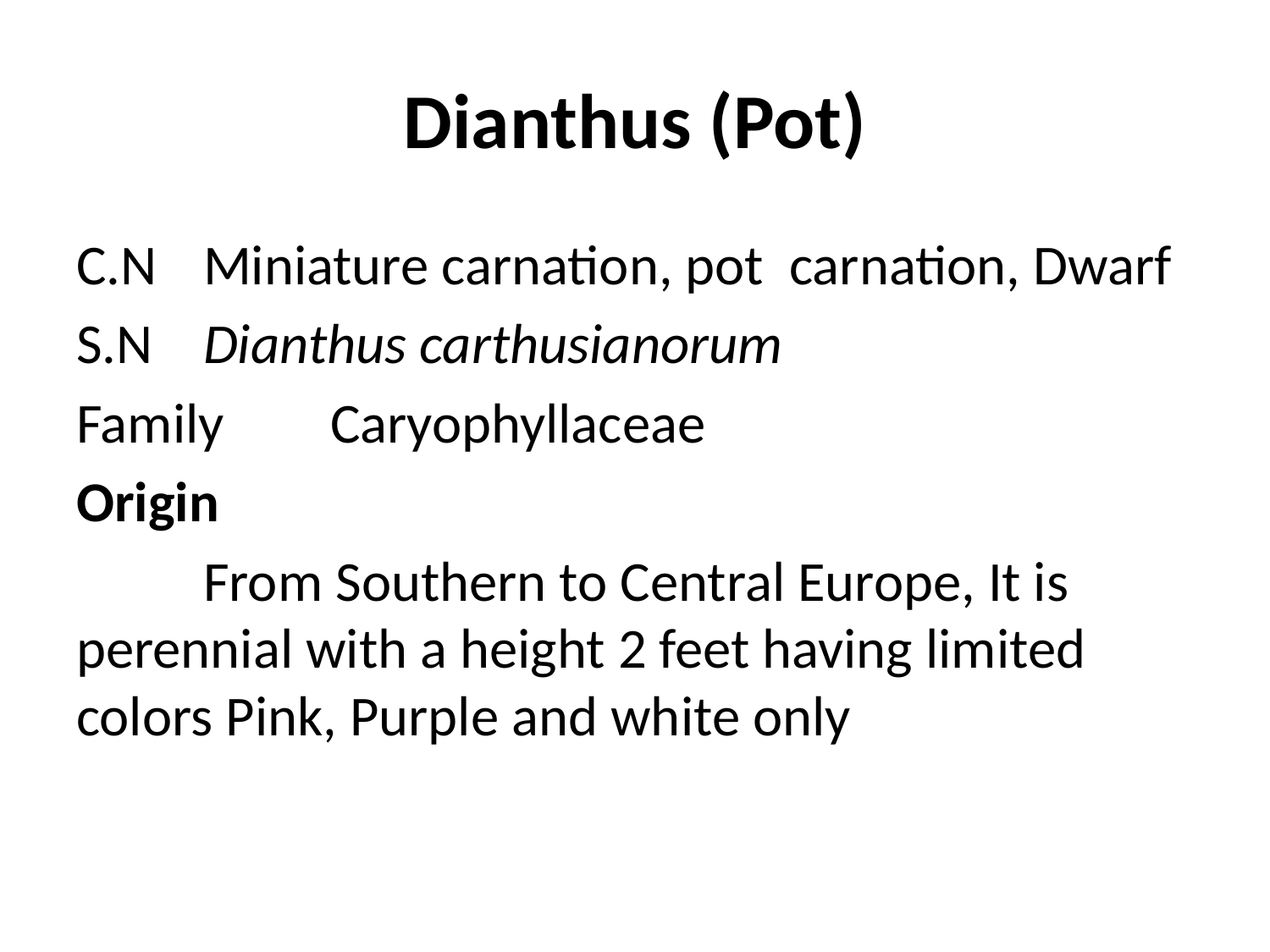

# Dianthus (Pot)
C.N	Miniature carnation, pot  carnation, Dwarf
S.N	Dianthus carthusianorum
Family	Caryophyllaceae
Origin
	From Southern to Central Europe, It is perennial with a height 2 feet having limited colors Pink, Purple and white only